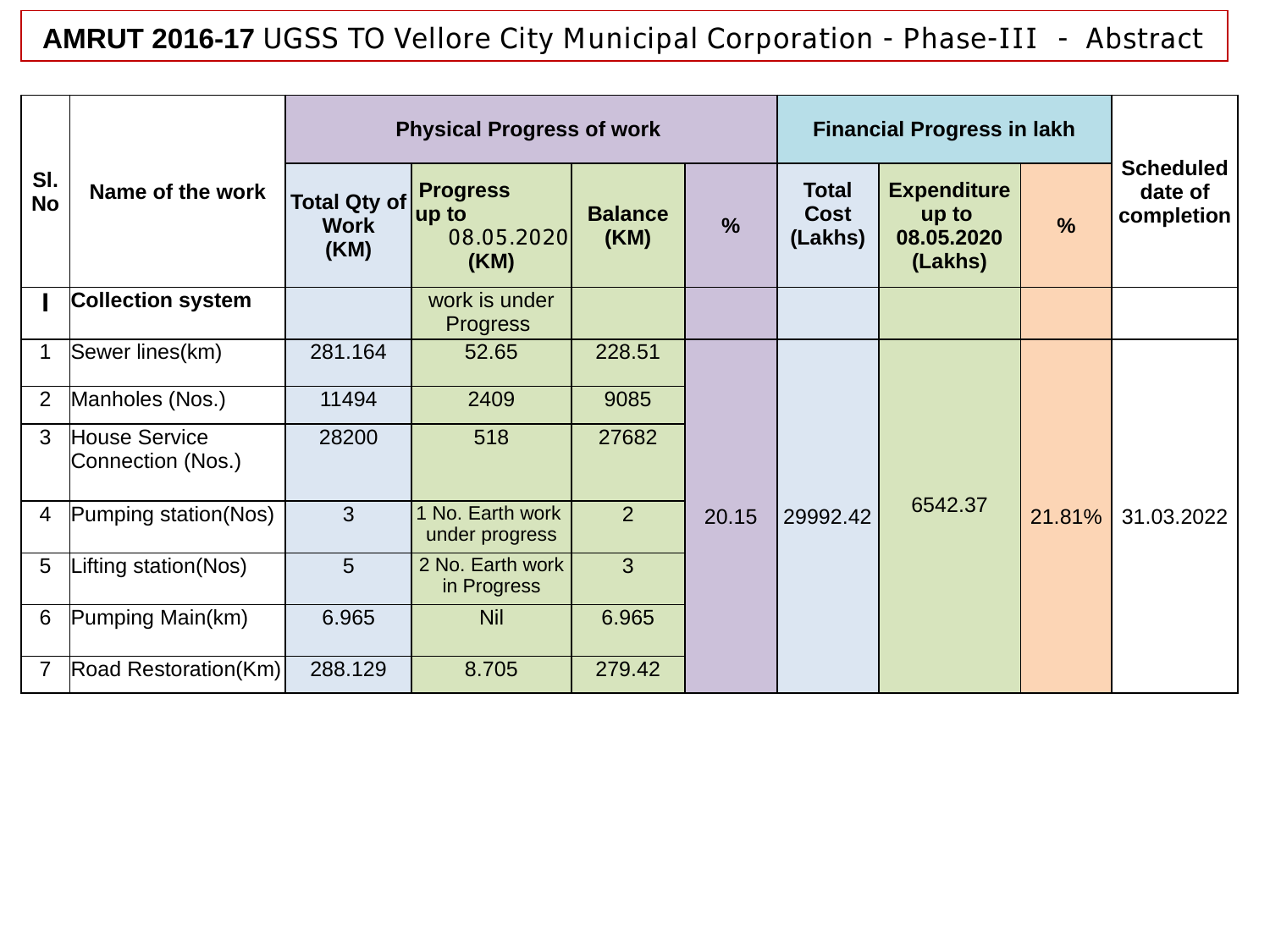

AMRUT 2016-17 UGSS TO Vellore City Municipal Corporation - Phase-III  -  Abstract
| Sl. No | Name of the work | Physical Progress of work |  |  |  | Financial Progress in lakh |  |  | Scheduled date of completion |
| --- | --- | --- | --- | --- | --- | --- | --- | --- | --- |
|  |  | Total Qty of Work (KM) | Progress up to 08.05.2020 (KM) | Balance (KM) | % | Total Cost (Lakhs) | Expenditure up to 08.05.2020 (Lakhs) | % |  |
| I | Collection system |  | work is under Progress |  |  |  |  |  |  |
| 1 | Sewer lines(km) | 281.164 | 52.65 | 228.51 | 20.15 | 29992.42 | 6542.37 | 21.81% | 31.03.2022 |
| 2 | Manholes (Nos.) | 11494 | 2409 | 9085 |  |  |  |  |  |
| 3 | House Service Connection (Nos.) | 28200 | 518 | 27682 |  |  |  |  |  |
| 4 | Pumping station(Nos) | 3 | 1 No. Earth work under progress | 2 |  |  |  |  |  |
| 5 | Lifting station(Nos) | 5 | 2 No. Earth work in Progress | 3 |  |  |  |  |  |
| 6 | Pumping Main(km) | 6.965 | Nil | 6.965 |  |  |  |  |  |
| 7 | Road Restoration(Km) | 288.129 | 8.705 | 279.42 |  |  |  |  |  |